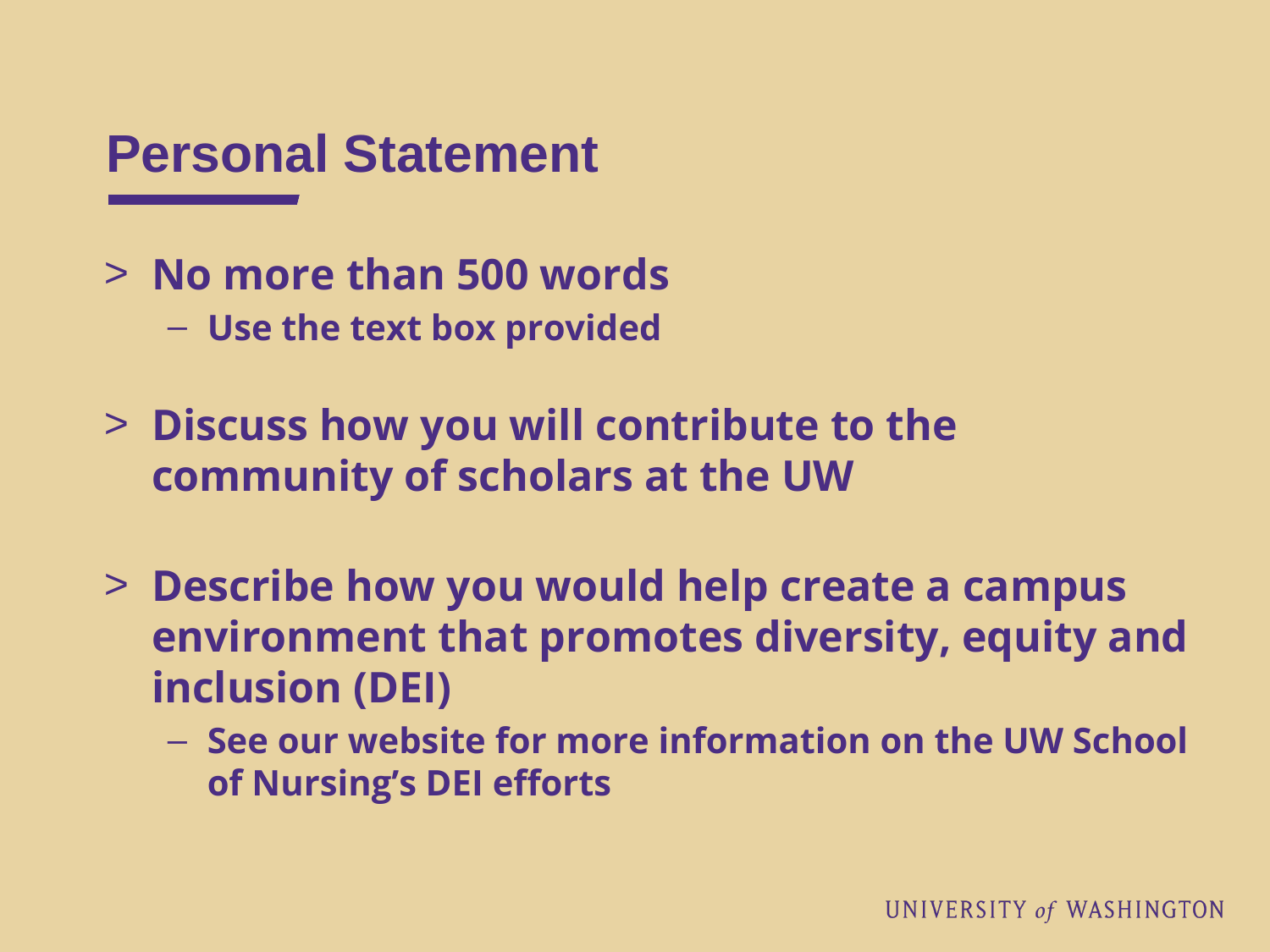

# Personal Statement
No more than 500 words
Use the text box provided
Discuss how you will contribute to the community of scholars at the UW
Describe how you would help create a campus environment that promotes diversity, equity and inclusion (DEI)
See our website for more information on the UW School of Nursing’s DEI efforts